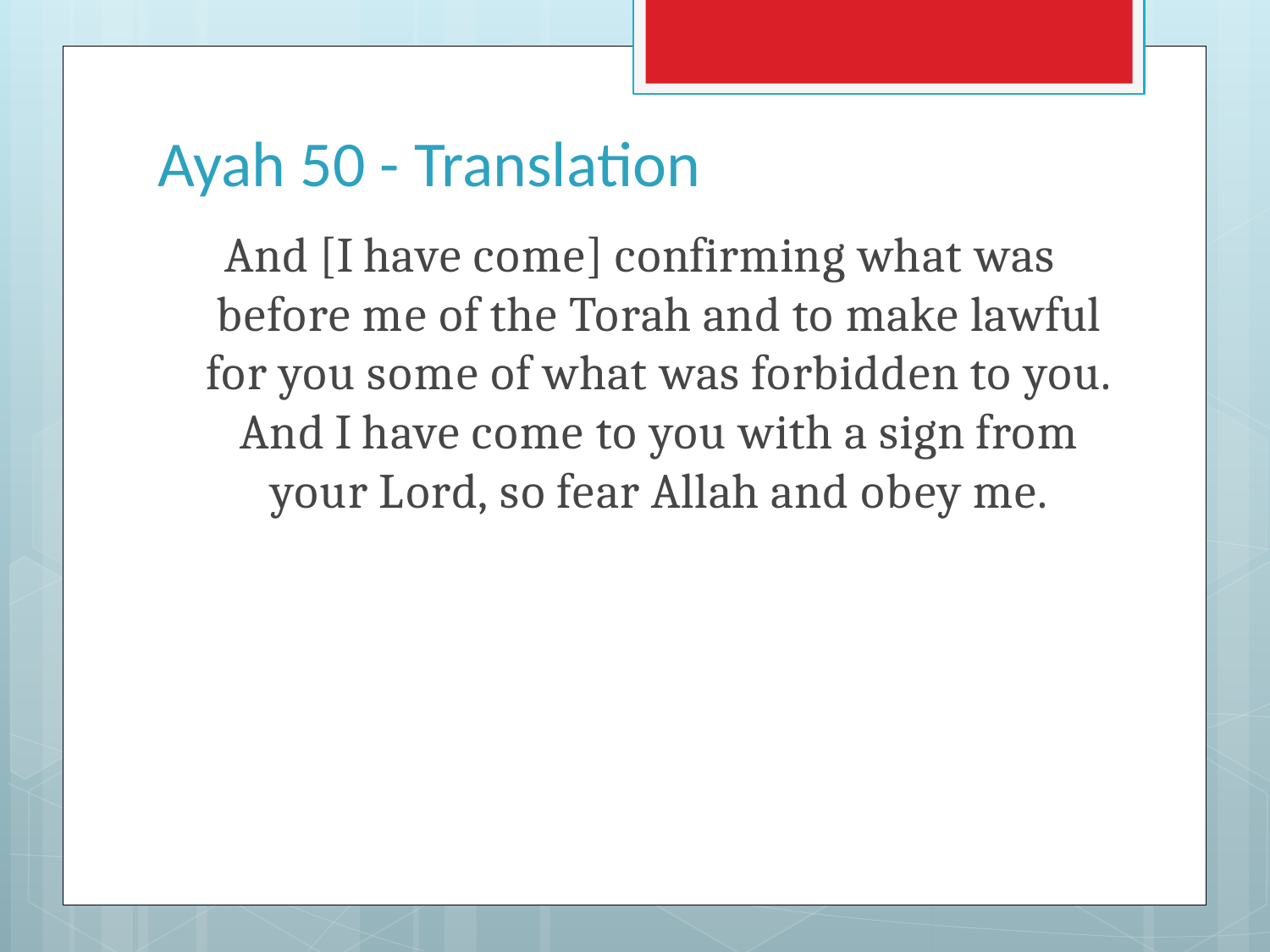

# Ayah 50 - Translation
And [I have come] confirming what was before me of the Torah and to make lawful for you some of what was forbidden to you. And I have come to you with a sign from your Lord, so fear Allah and obey me.